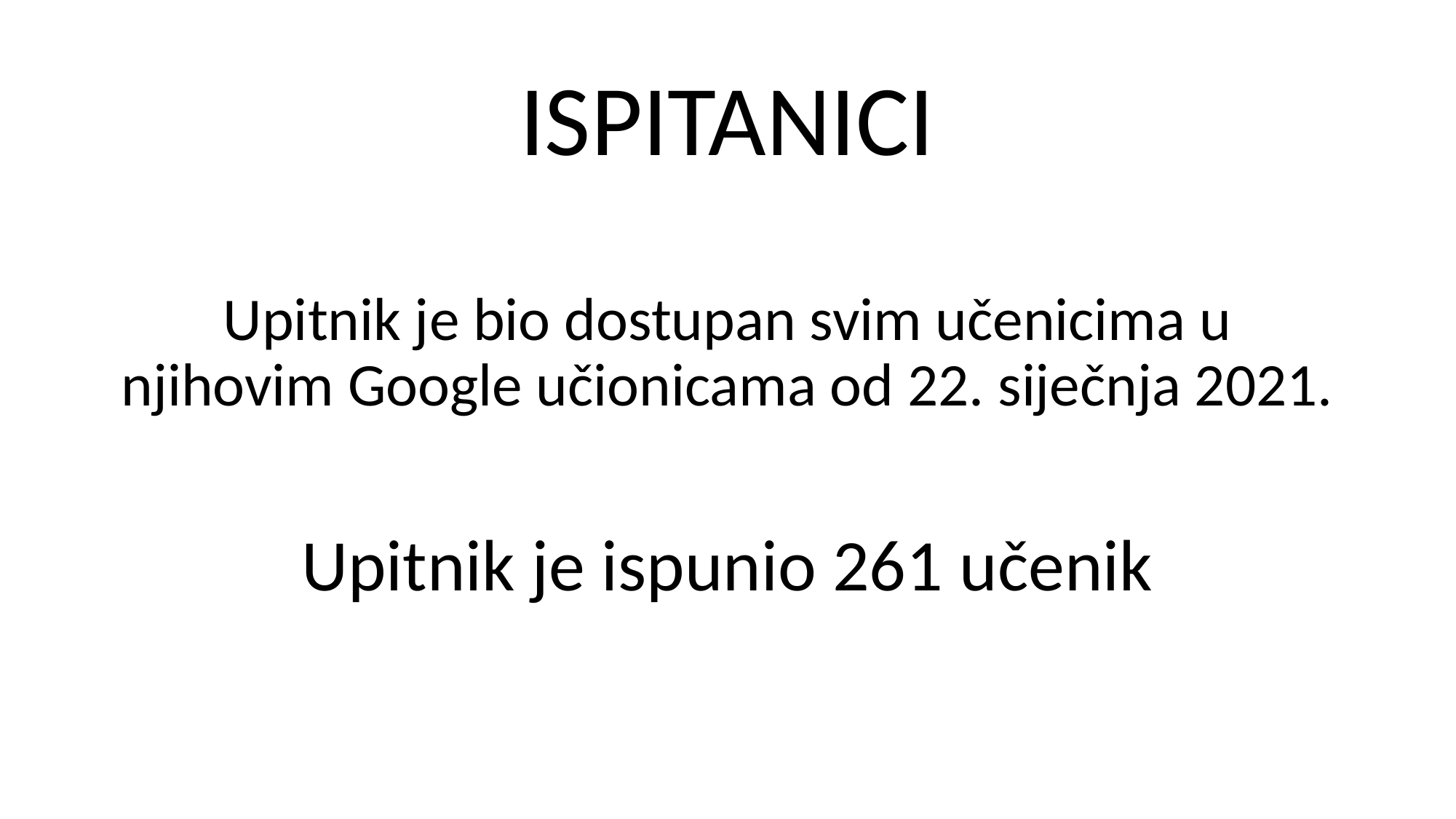

# ISPITANICI
Upitnik je bio dostupan svim učenicima u njihovim Google učionicama od 22. siječnja 2021.

Upitnik je ispunio 261 učenik